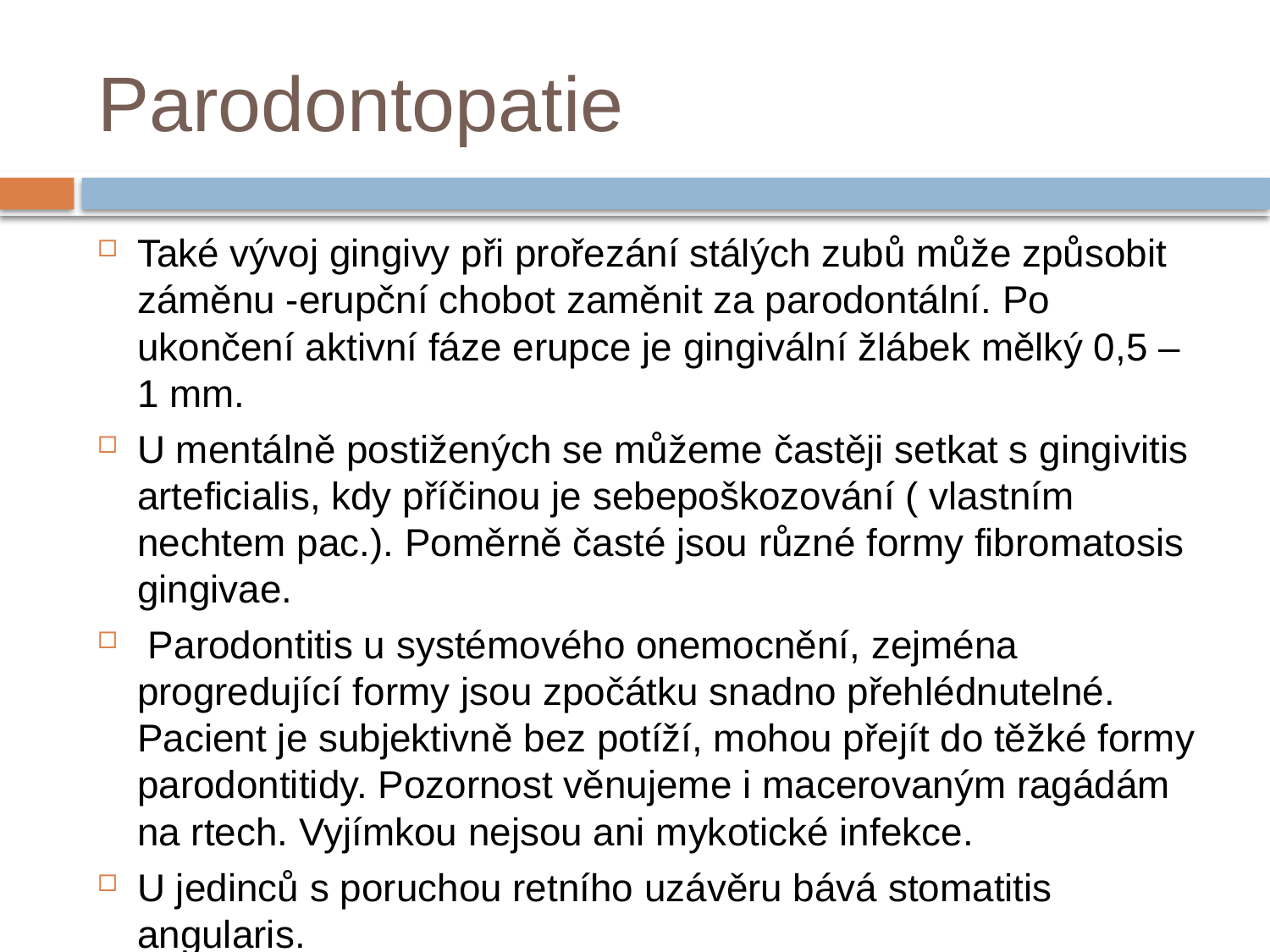

# Parodontopatie
Také vývoj gingivy při prořezání stálých zubů může způsobit záměnu -erupční chobot zaměnit za parodontální. Po ukončení aktivní fáze erupce je gingivální žlábek mělký 0,5 – 1 mm.
U mentálně postižených se můžeme častěji setkat s gingivitis arteficialis, kdy příčinou je sebepoškozování ( vlastním nechtem pac.). Poměrně časté jsou různé formy fibromatosis gingivae.
 Parodontitis u systémového onemocnění, zejména progredující formy jsou zpočátku snadno přehlédnutelné. Pacient je subjektivně bez potíží, mohou přejít do těžké formy parodontitidy. Pozornost věnujeme i macerovaným ragádám na rtech. Vyjímkou nejsou ani mykotické infekce.
U jedinců s poruchou retního uzávěru bává stomatitis angularis.